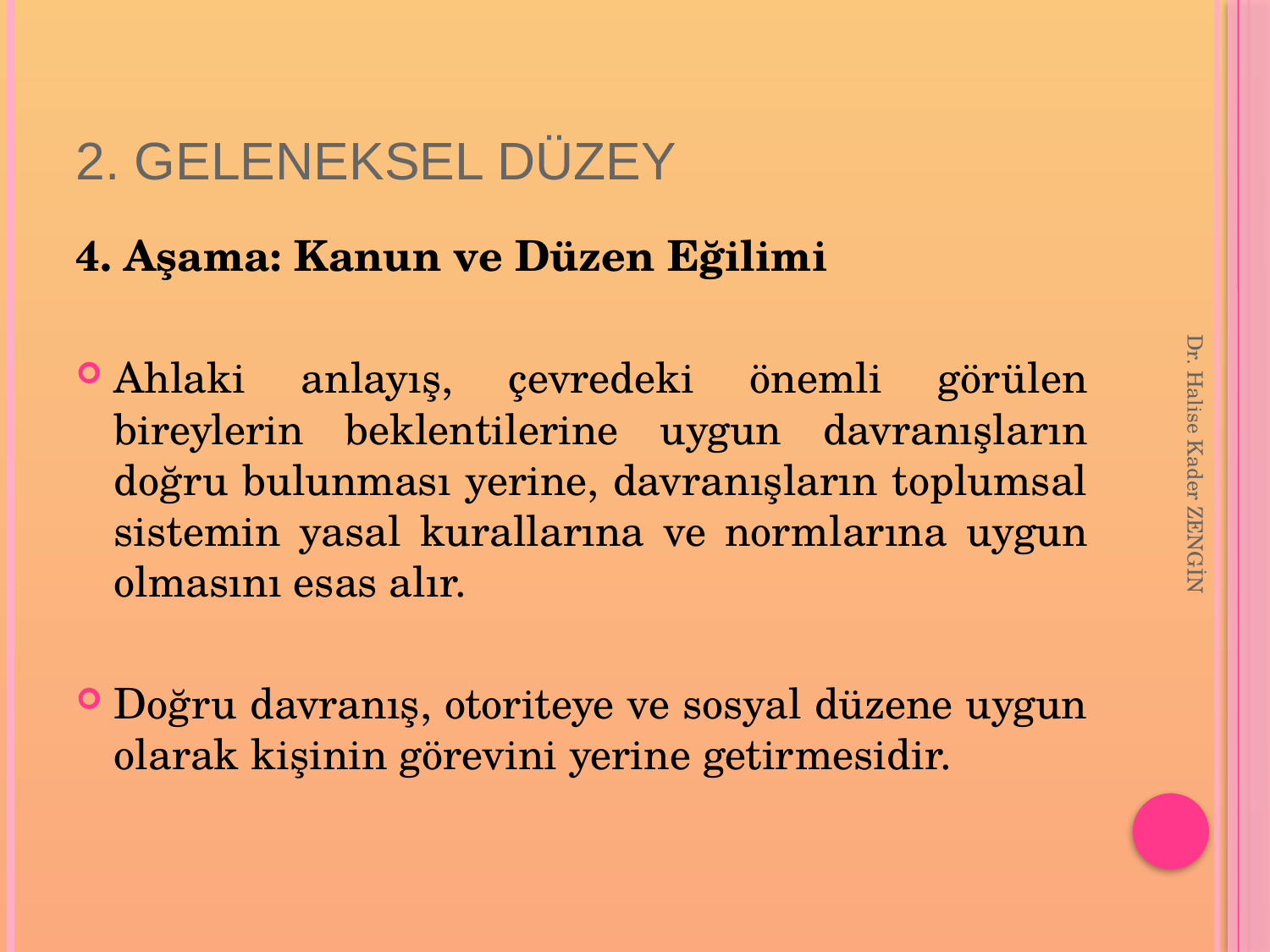

# 2. Geleneksel Düzey
4. Aşama: Kanun ve Düzen Eğilimi

Ahlaki anlayış, çevredeki önemli görülen bireylerin beklentilerine uygun davranışların doğru bulunması yerine, davranışların toplumsal sistemin yasal kurallarına ve normlarına uygun olmasını esas alır.

Doğru davranış, otoriteye ve sosyal düzene uygun olarak kişinin görevini yerine getirmesidir.
Dr. Halise Kader ZENGİN